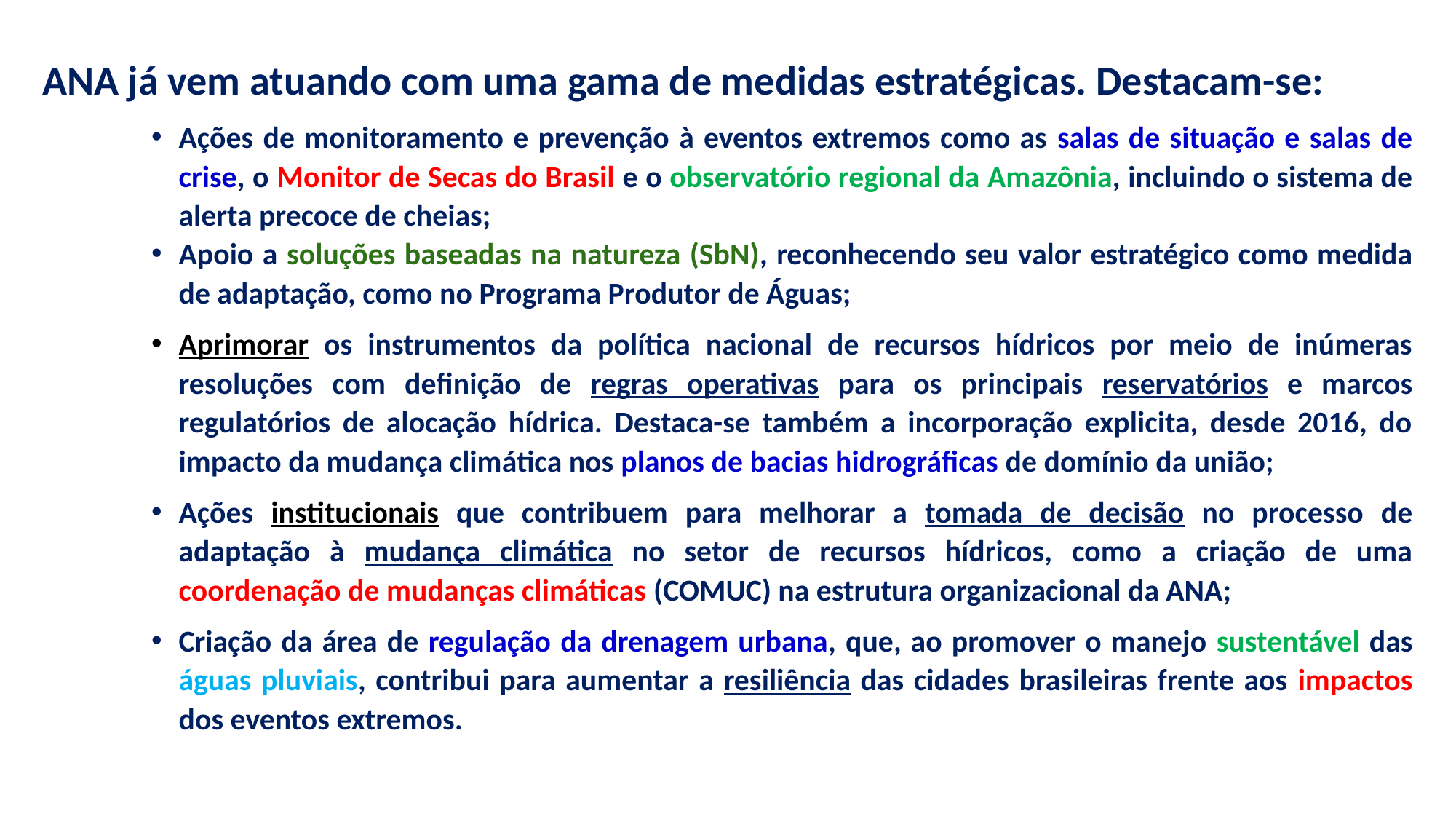

ANA já vem atuando com uma gama de medidas estratégicas. Destacam-se:
Ações de monitoramento e prevenção à eventos extremos como as salas de situação e salas de crise, o Monitor de Secas do Brasil e o observatório regional da Amazônia, incluindo o sistema de alerta precoce de cheias;
Apoio a soluções baseadas na natureza (SbN), reconhecendo seu valor estratégico como medida de adaptação, como no Programa Produtor de Águas;
Aprimorar os instrumentos da política nacional de recursos hídricos por meio de inúmeras resoluções com definição de regras operativas para os principais reservatórios e marcos regulatórios de alocação hídrica. Destaca-se também a incorporação explicita, desde 2016, do impacto da mudança climática nos planos de bacias hidrográficas de domínio da união;
Ações institucionais que contribuem para melhorar a tomada de decisão no processo de adaptação à mudança climática no setor de recursos hídricos, como a criação de uma coordenação de mudanças climáticas (COMUC) na estrutura organizacional da ANA;
Criação da área de regulação da drenagem urbana, que, ao promover o manejo sustentável das águas pluviais, contribui para aumentar a resiliência das cidades brasileiras frente aos impactos dos eventos extremos.